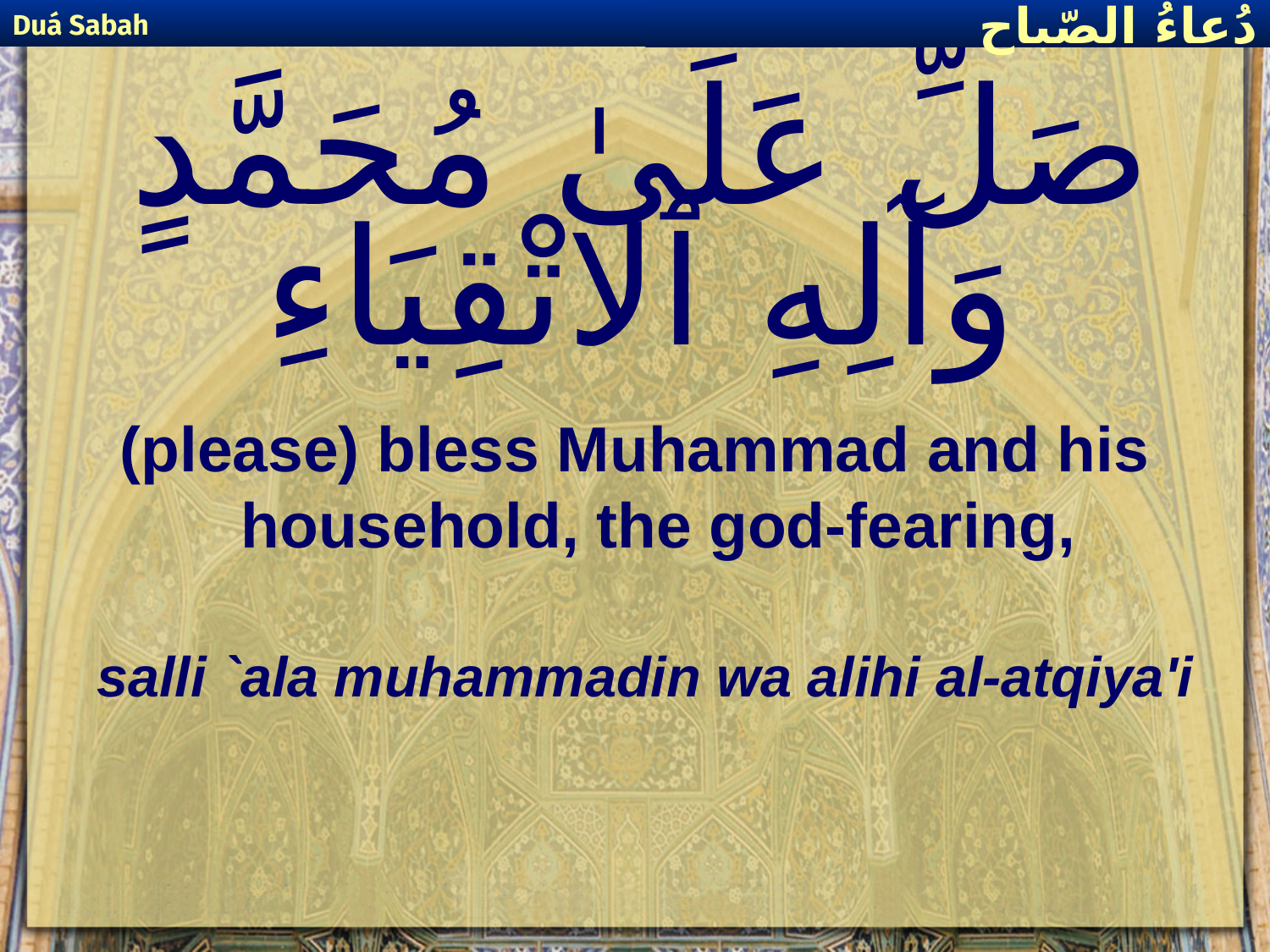

Duá Sabah
دُعاءُ الصّباح
# صَلِّ عَلَىٰ مُحَمَّدٍ وَآلِهِ ٱلاتْقِيَاءِ
(please) bless Muhammad and his household, the god-fearing,
salli `ala muhammadin wa alihi al-atqiya'i